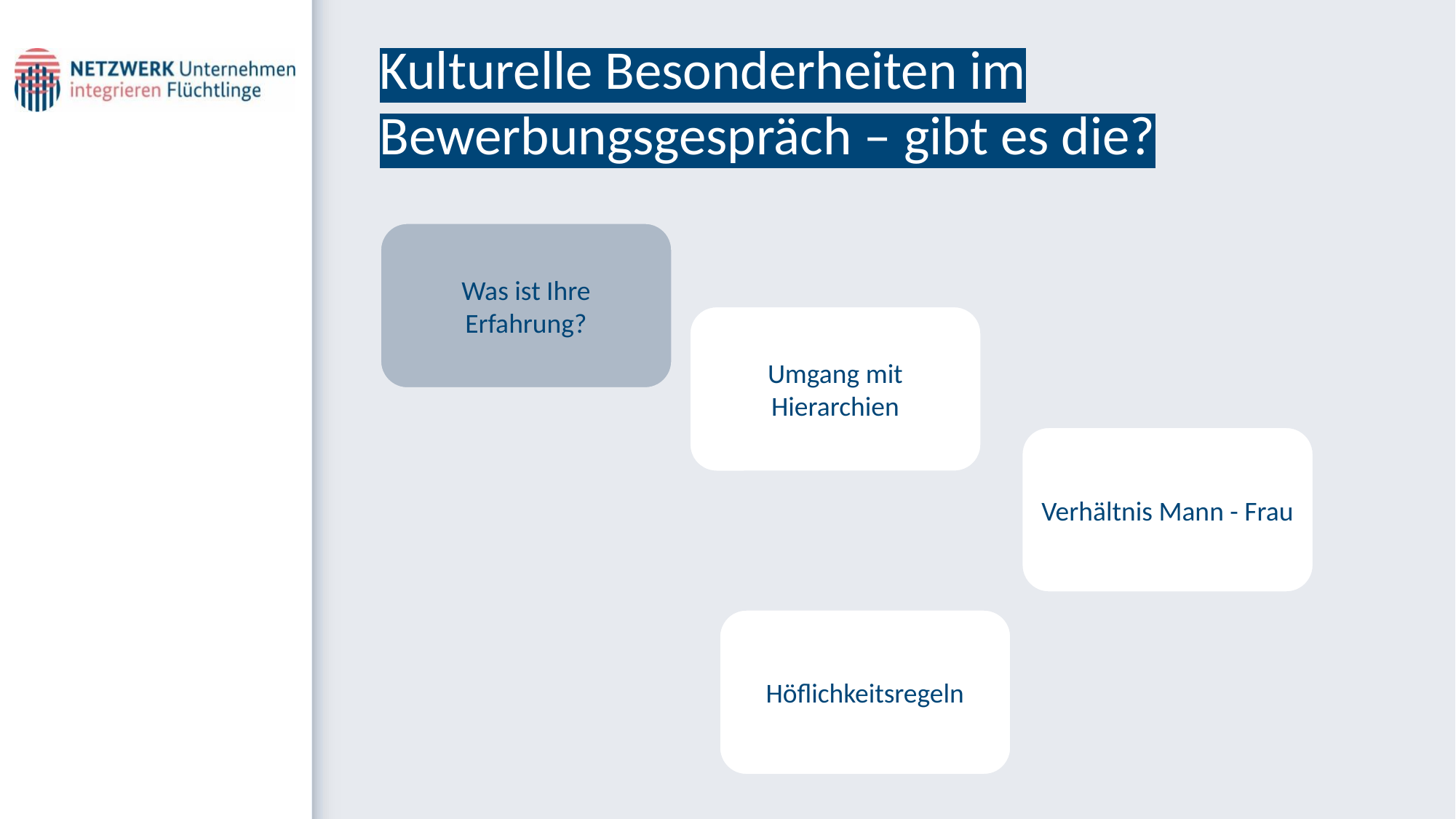

# Kulturelle Besonderheiten im Bewerbungsgespräch – gibt es die?
Was ist Ihre Erfahrung?
Umgang mit Hierarchien
Verhältnis Mann - Frau
Höflichkeitsregeln